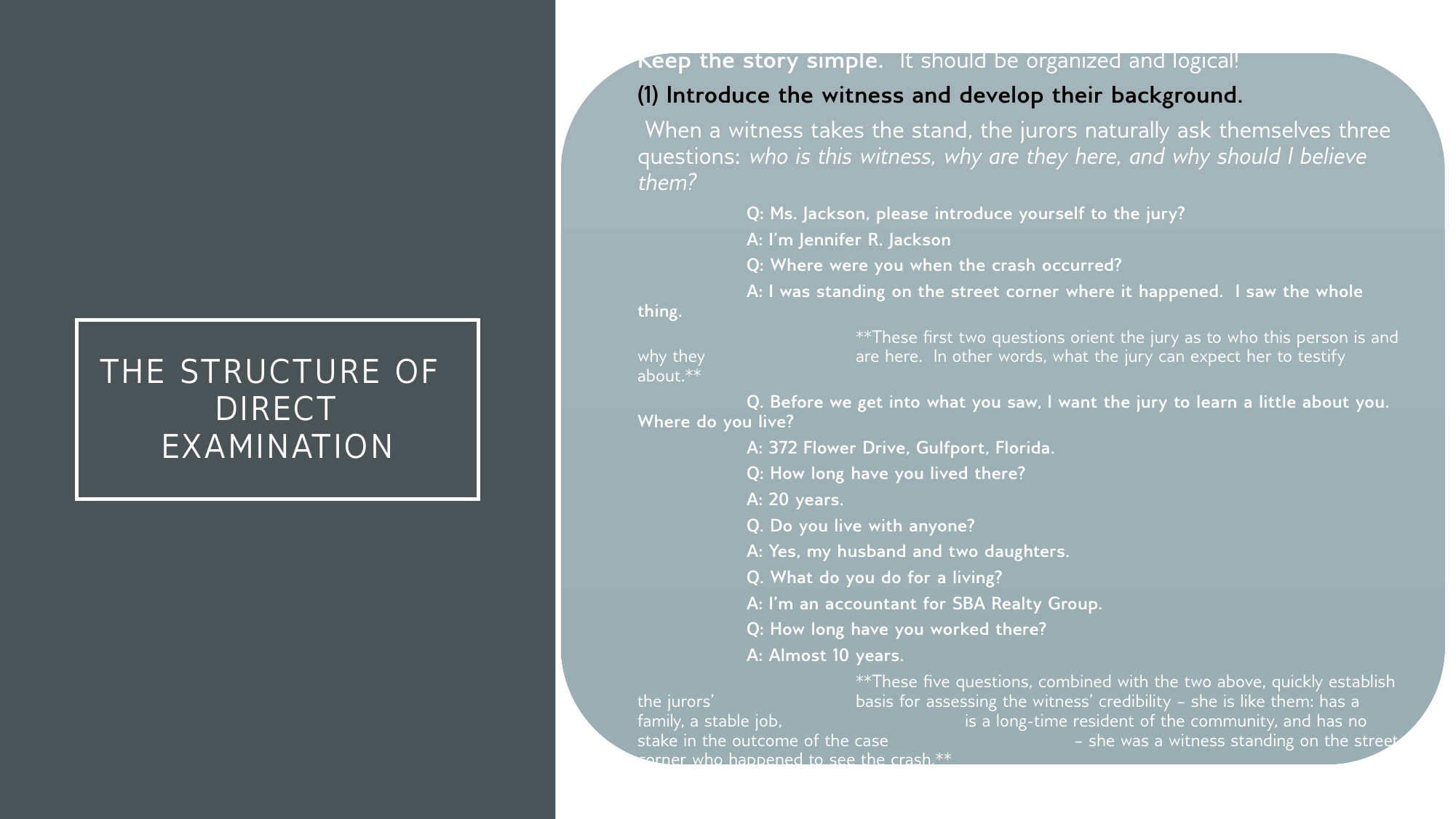

Keep the story simple.  It should be organized and logical!
(1) Introduce the witness and develop their background.
 When a witness takes the stand, the jurors naturally ask themselves three questions: who is this witness, why are they here, and why should I believe them?
	Q: Ms. Jackson, please introduce yourself to the jury?
	A: I’m Jennifer R. Jackson
	Q: Where were you when the crash occurred?
	A: I was standing on the street corner where it happened.  I saw the whole thing.
		**These first two questions orient the jury as to who this person is and why they 		are here.  In other words, what the jury can expect her to testify about.**
	Q. Before we get into what you saw, I want the jury to learn a little about you. 	Where do you live?
	A: 372 Flower Drive, Gulfport, Florida.
	Q: How long have you lived there?
	A: 20 years.
	Q. Do you live with anyone?
	A: Yes, my husband and two daughters.
	Q. What do you do for a living?
	A: I’m an accountant for SBA Realty Group.
	Q: How long have you worked there?
	A: Almost 10 years.
		**These five questions, combined with the two above, quickly establish the jurors’ 		basis for assessing the witness’ credibility – she is like them: has a family, a stable job, 		is a long-time resident of the community, and has no stake in the outcome of the case 		– she was a witness standing on the street corner who happened to see the crash.**
# The structure of Direct Examination